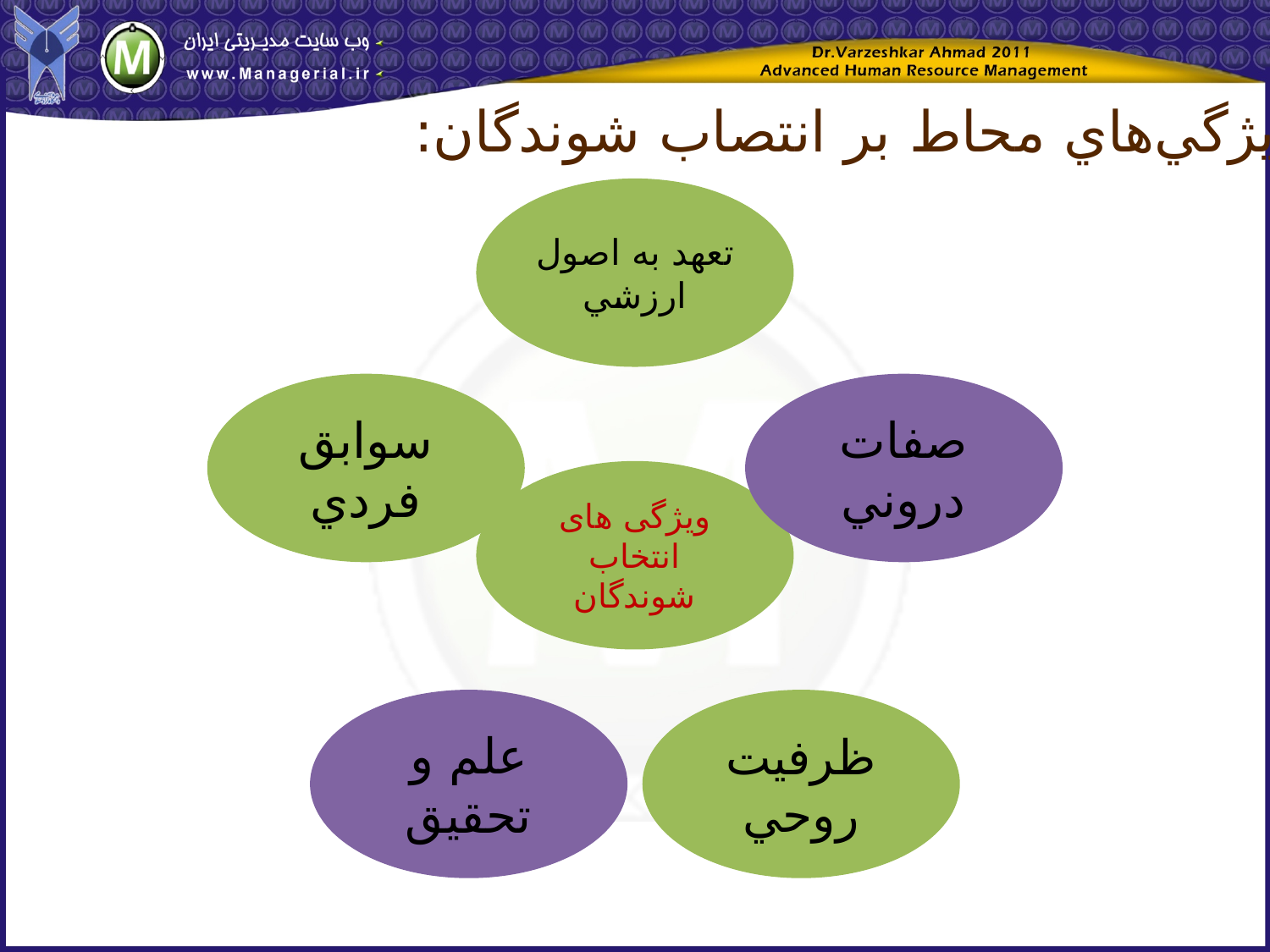

ويژگي‌هاي‌ محاط‌ بر انتصاب‌ شوندگان‌:
ویژگی های انتخاب شوندگان
صفات‌ دروني‌
علم‌ و تحقيق‌